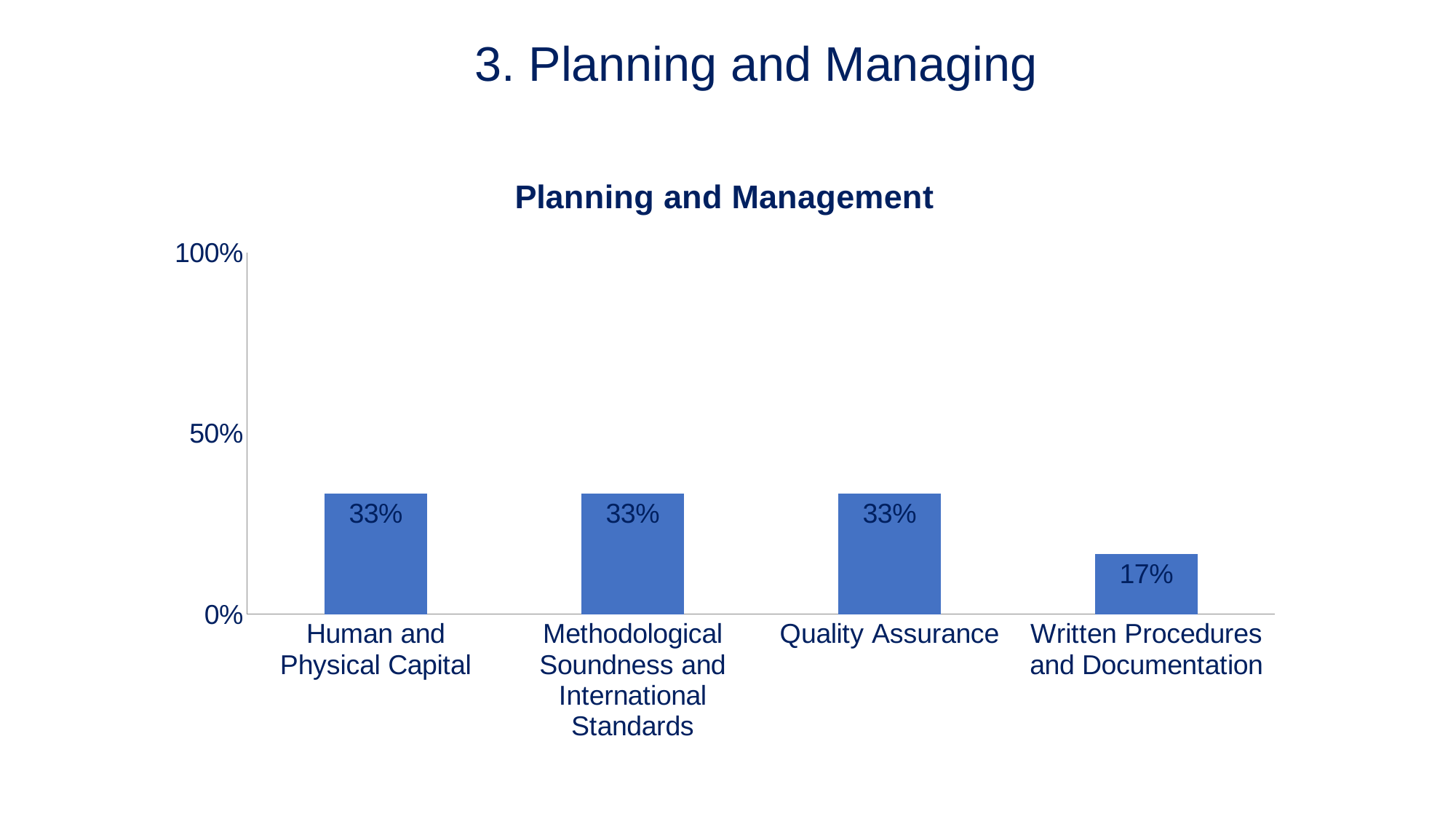

# 3. Planning and Managing

### Chart: Planning and Management

| Category |  |
|---|---|
| Human and Physical Capital | 0.3333333333333333 |
| Methodological Soundness and International Standards | 0.3333333333333333 |
| Quality Assurance | 0.3333333333333333 |
| Written Procedures and Documentation | 0.16666666666666666 |